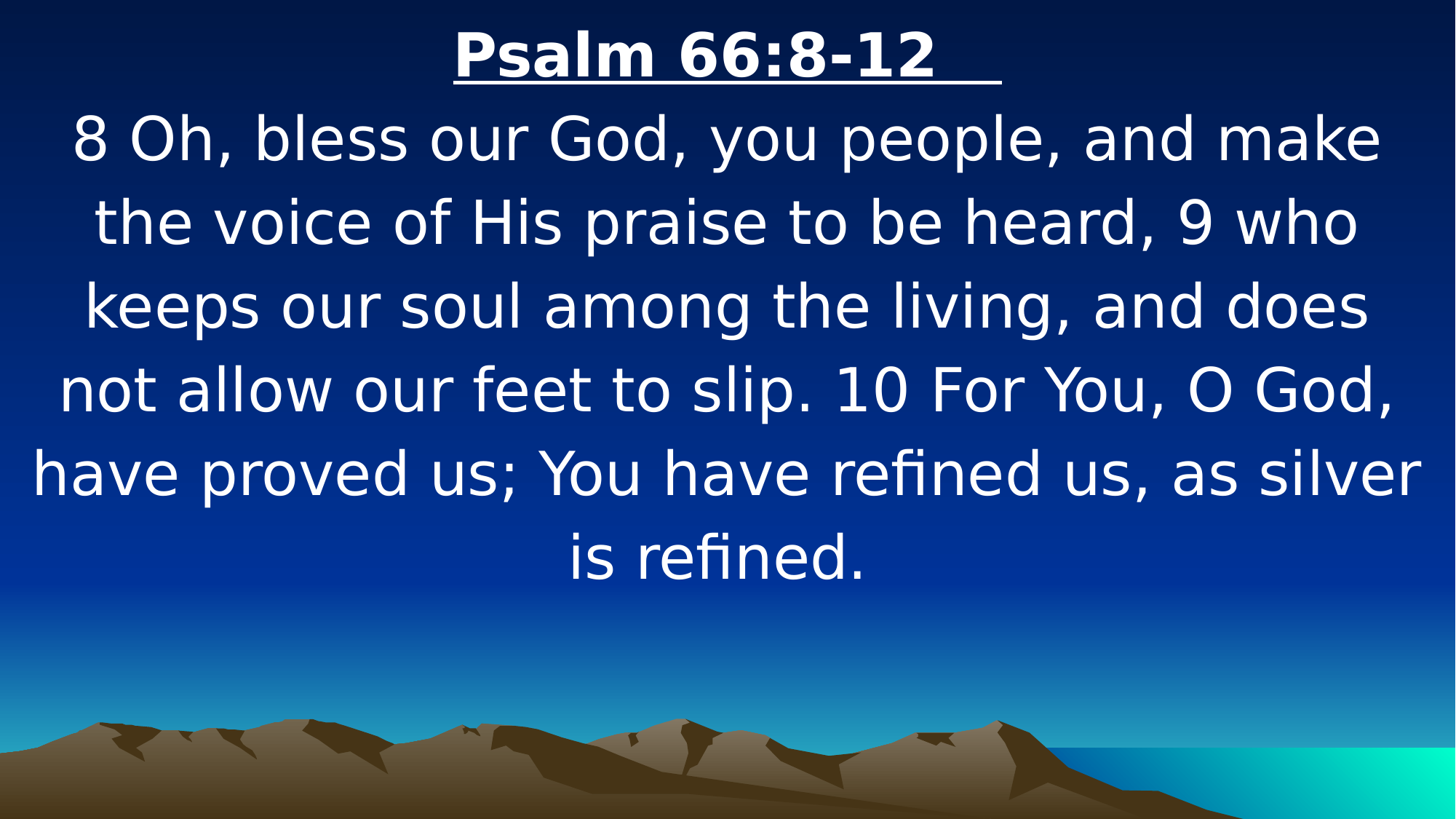

Psalm 66:8-12
8 Oh, bless our God, you people, and make the voice of His praise to be heard, 9 who keeps our soul among the living, and does not allow our feet to slip. 10 For You, O God, have proved us; You have refined us, as silver is refined.